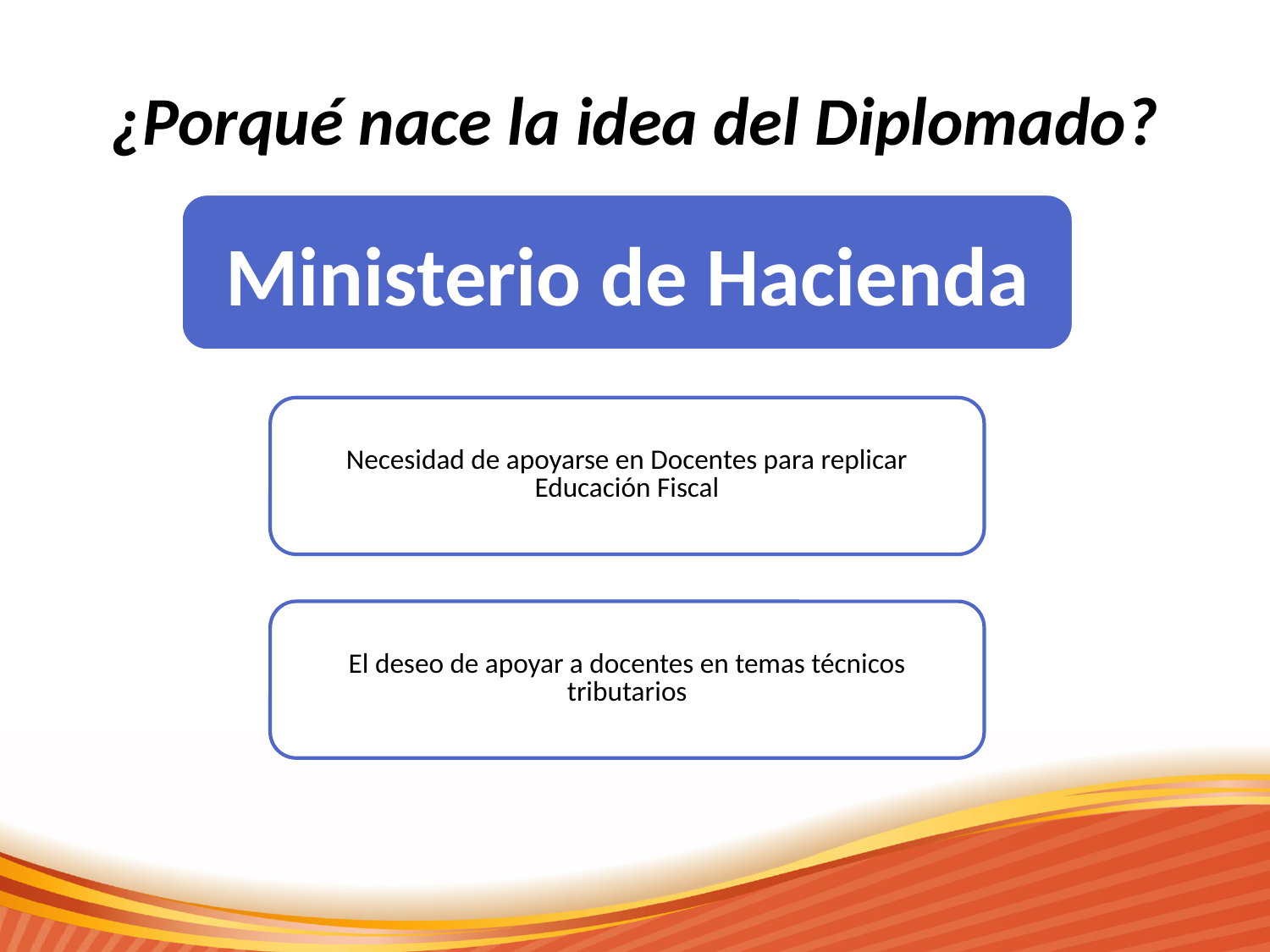

# ¿Porqué nace la idea del Diplomado?
Ministerio de Hacienda
Necesidad de apoyarse en Docentes para replicar Educación Fiscal
El deseo de apoyar a docentes en temas técnicos tributarios